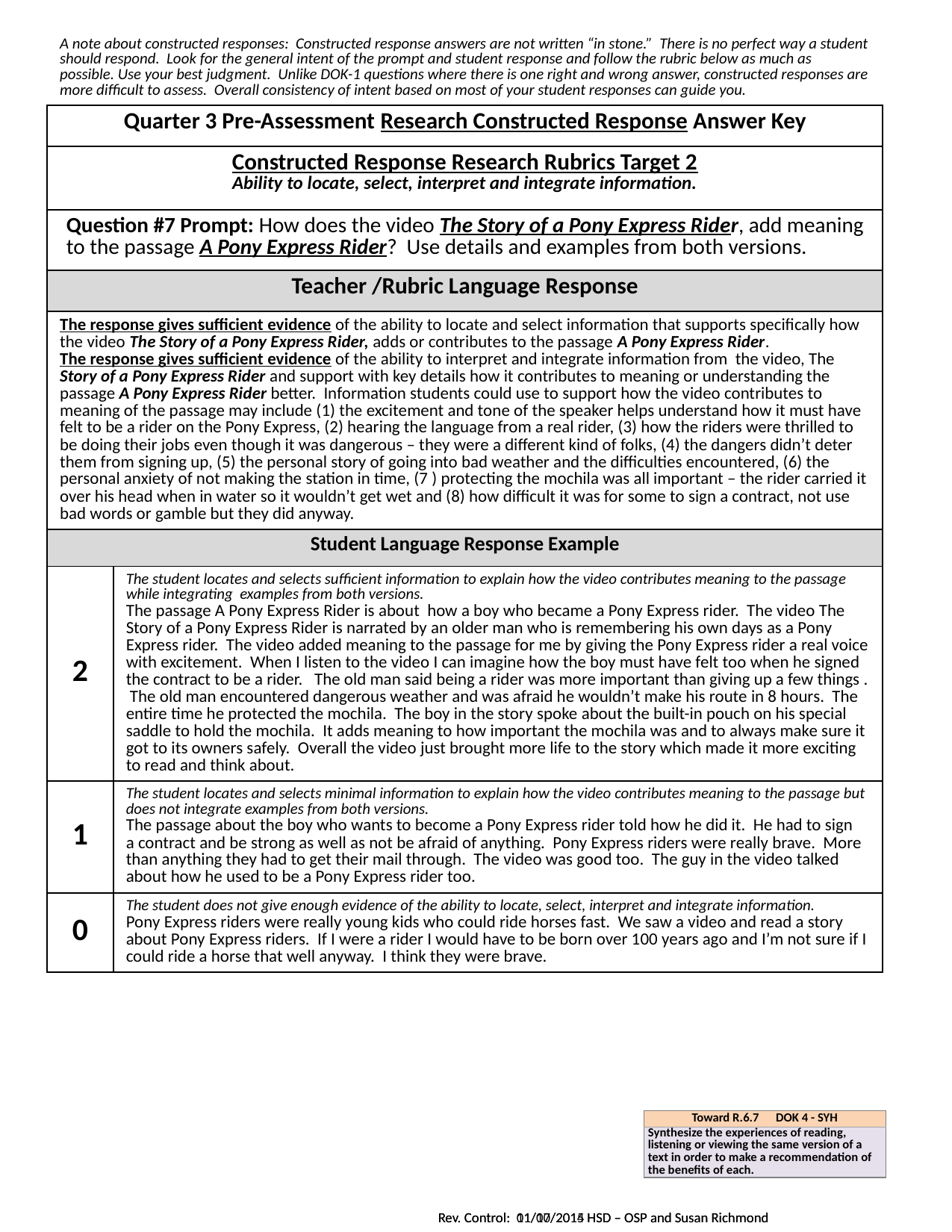

| A note about constructed responses: Constructed response answers are not written “in stone.” There is no perfect way a student should respond. Look for the general intent of the prompt and student response and follow the rubric below as much as possible. Use your best judgment. Unlike DOK-1 questions where there is one right and wrong answer, constructed responses are more difficult to assess. Overall consistency of intent based on most of your student responses can guide you. |  |
| --- | --- |
| Quarter 3 Pre-Assessment Research Constructed Response Answer Key |  |
| Constructed Response Research Rubrics Target 2 Ability to locate, select, interpret and integrate information. |  |
| Question #7 Prompt: How does the video The Story of a Pony Express Rider, add meaning to the passage A Pony Express Rider? Use details and examples from both versions. |  |
| Teacher /Rubric Language Response |  |
| The response gives sufficient evidence of the ability to locate and select information that supports specifically how the video The Story of a Pony Express Rider, adds or contributes to the passage A Pony Express Rider. The response gives sufficient evidence of the ability to interpret and integrate information from the video, The Story of a Pony Express Rider and support with key details how it contributes to meaning or understanding the passage A Pony Express Rider better. Information students could use to support how the video contributes to meaning of the passage may include (1) the excitement and tone of the speaker helps understand how it must have felt to be a rider on the Pony Express, (2) hearing the language from a real rider, (3) how the riders were thrilled to be doing their jobs even though it was dangerous – they were a different kind of folks, (4) the dangers didn’t deter them from signing up, (5) the personal story of going into bad weather and the difficulties encountered, (6) the personal anxiety of not making the station in time, (7 ) protecting the mochila was all important – the rider carried it over his head when in water so it wouldn’t get wet and (8) how difficult it was for some to sign a contract, not use bad words or gamble but they did anyway. |  |
| Student Language Response Example |  |
| 2 | The student locates and selects sufficient information to explain how the video contributes meaning to the passage while integrating examples from both versions. The passage A Pony Express Rider is about how a boy who became a Pony Express rider. The video The Story of a Pony Express Rider is narrated by an older man who is remembering his own days as a Pony Express rider. The video added meaning to the passage for me by giving the Pony Express rider a real voice with excitement. When I listen to the video I can imagine how the boy must have felt too when he signed the contract to be a rider. The old man said being a rider was more important than giving up a few things . The old man encountered dangerous weather and was afraid he wouldn’t make his route in 8 hours. The entire time he protected the mochila. The boy in the story spoke about the built-in pouch on his special saddle to hold the mochila. It adds meaning to how important the mochila was and to always make sure it got to its owners safely. Overall the video just brought more life to the story which made it more exciting to read and think about. |
| 1 | The student locates and selects minimal information to explain how the video contributes meaning to the passage but does not integrate examples from both versions. The passage about the boy who wants to become a Pony Express rider told how he did it. He had to sign a contract and be strong as well as not be afraid of anything. Pony Express riders were really brave. More than anything they had to get their mail through. The video was good too. The guy in the video talked about how he used to be a Pony Express rider too. |
| 0 | The student does not give enough evidence of the ability to locate, select, interpret and integrate information. Pony Express riders were really young kids who could ride horses fast. We saw a video and read a story about Pony Express riders. If I were a rider I would have to be born over 100 years ago and I’m not sure if I could ride a horse that well anyway. I think they were brave. |
| Toward R.6.7 DOK 4 - SYH |
| --- |
| Synthesize the experiences of reading, listening or viewing the same version of a text in order to make a recommendation of the benefits of each. |